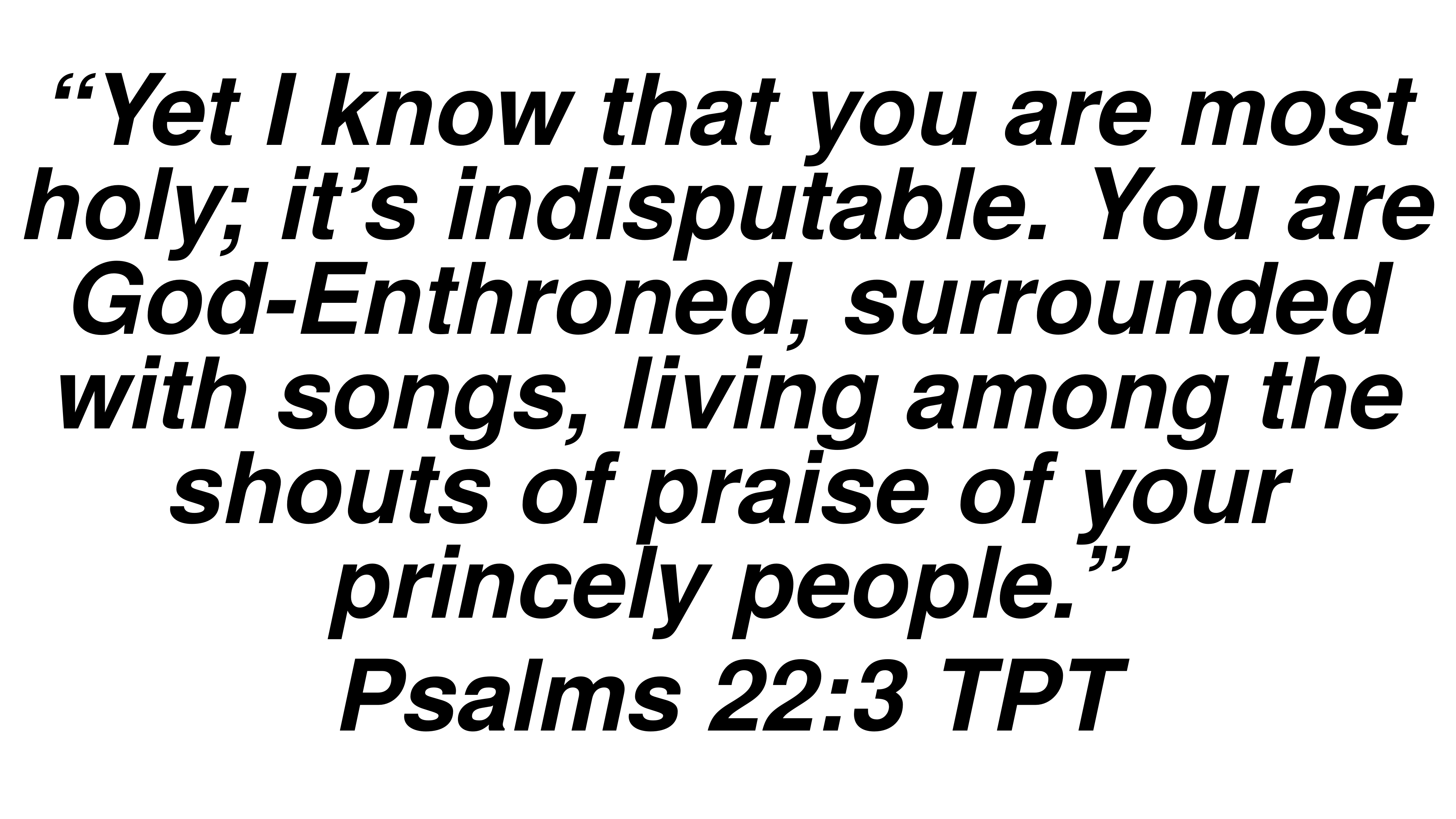

# “Yet I know that you are most holy; it’s indisputable. You are God-Enthroned, surrounded with songs, living among the shouts of praise of your princely people.”
Psalms 22:3 TPT